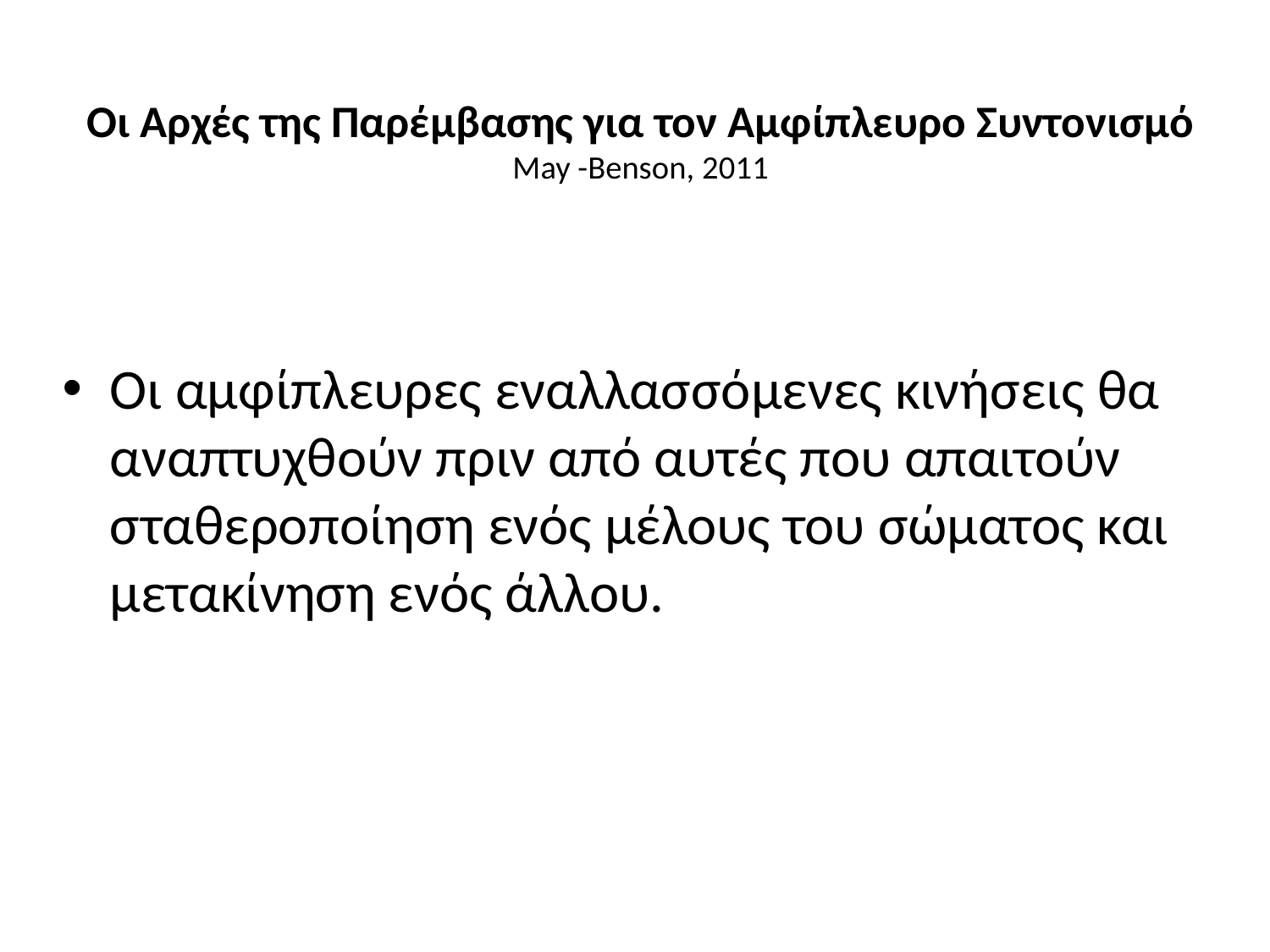

# Οι Αρχές της Παρέμβασης για τον Αμφίπλευρο Συντονισμό May -Benson, 2011

Οι αμφίπλευρες εναλλασσόμενες κινήσεις θα αναπτυχθούν πριν από αυτές που απαιτούν σταθεροποίηση ενός μέλους του σώματος και μετακίνηση ενός άλλου.